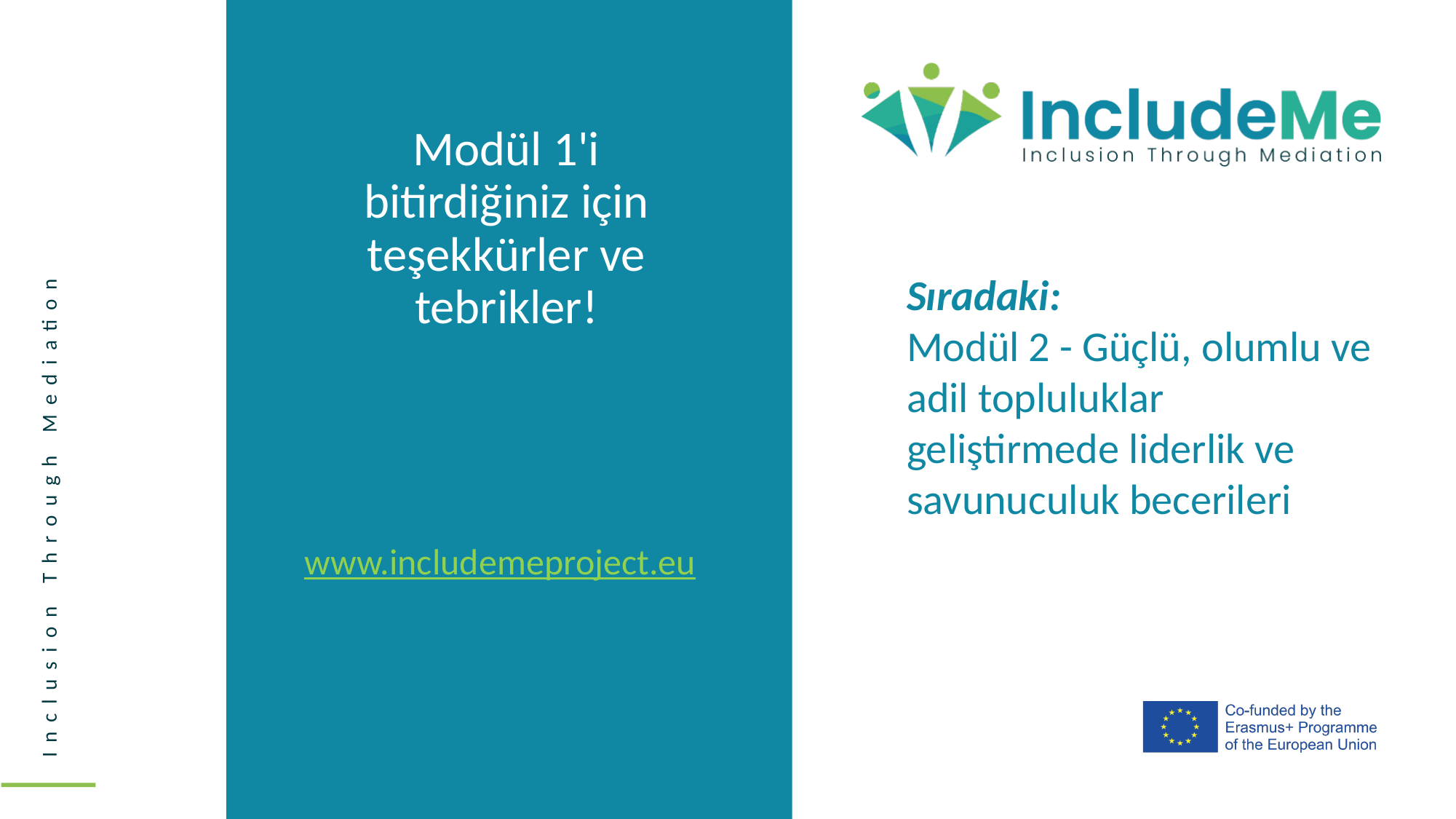

Modül 1'i bitirdiğiniz için teşekkürler ve tebrikler!

Sıradaki:
Modül 2 - Güçlü, olumlu ve adil topluluklar geliştirmede liderlik ve savunuculuk becerileri
www.includemeproject.eu